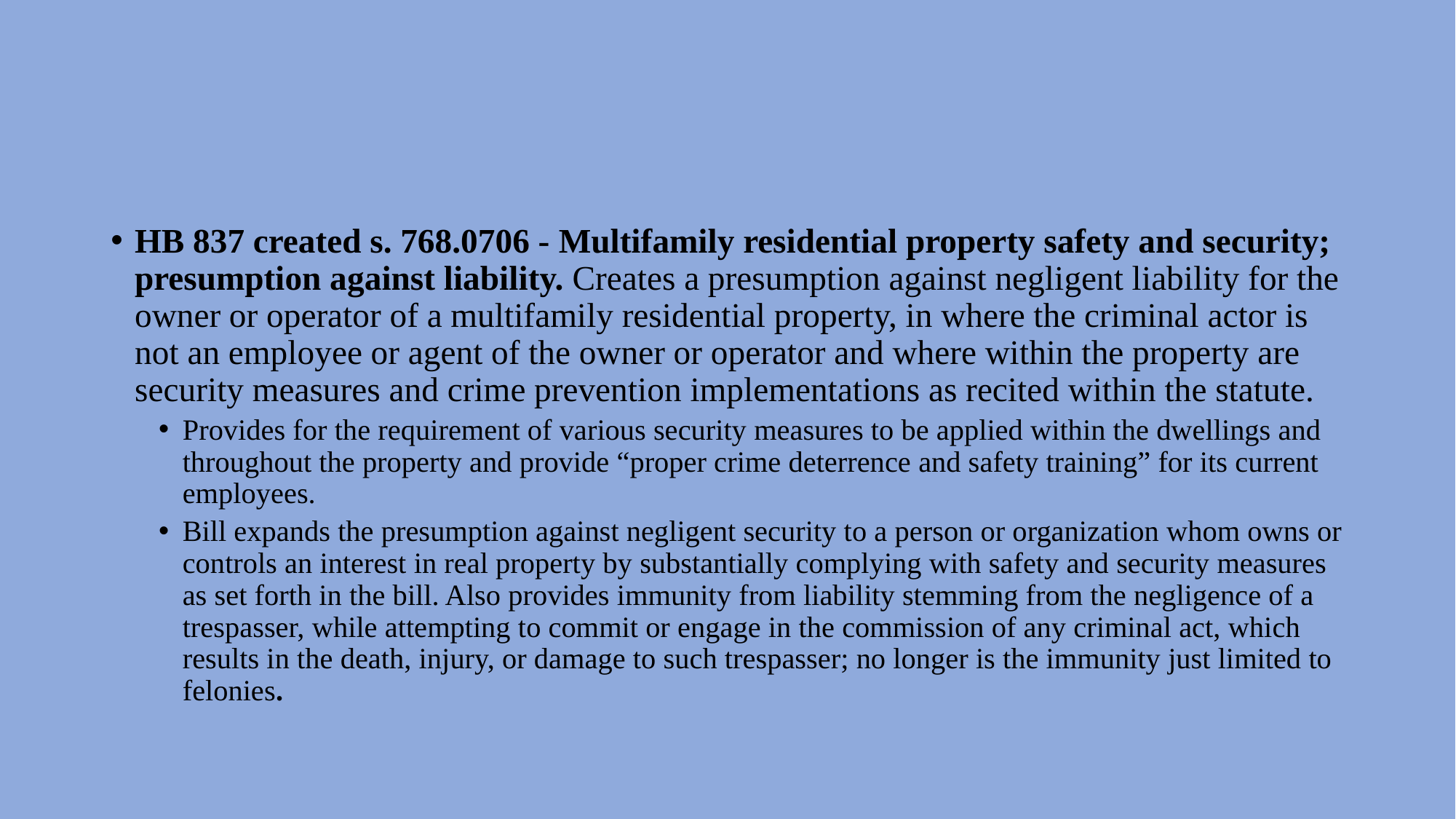

#
HB 837 created s. 768.0706 - Multifamily residential property safety and security; presumption against liability. Creates a presumption against negligent liability for the owner or operator of a multifamily residential property, in where the criminal actor is not an employee or agent of the owner or operator and where within the property are security measures and crime prevention implementations as recited within the statute.
Provides for the requirement of various security measures to be applied within the dwellings and throughout the property and provide “proper crime deterrence and safety training” for its current employees.
Bill expands the presumption against negligent security to a person or organization whom owns or controls an interest in real property by substantially complying with safety and security measures as set forth in the bill. Also provides immunity from liability stemming from the negligence of a trespasser, while attempting to commit or engage in the commission of any criminal act, which results in the death, injury, or damage to such trespasser; no longer is the immunity just limited to felonies.